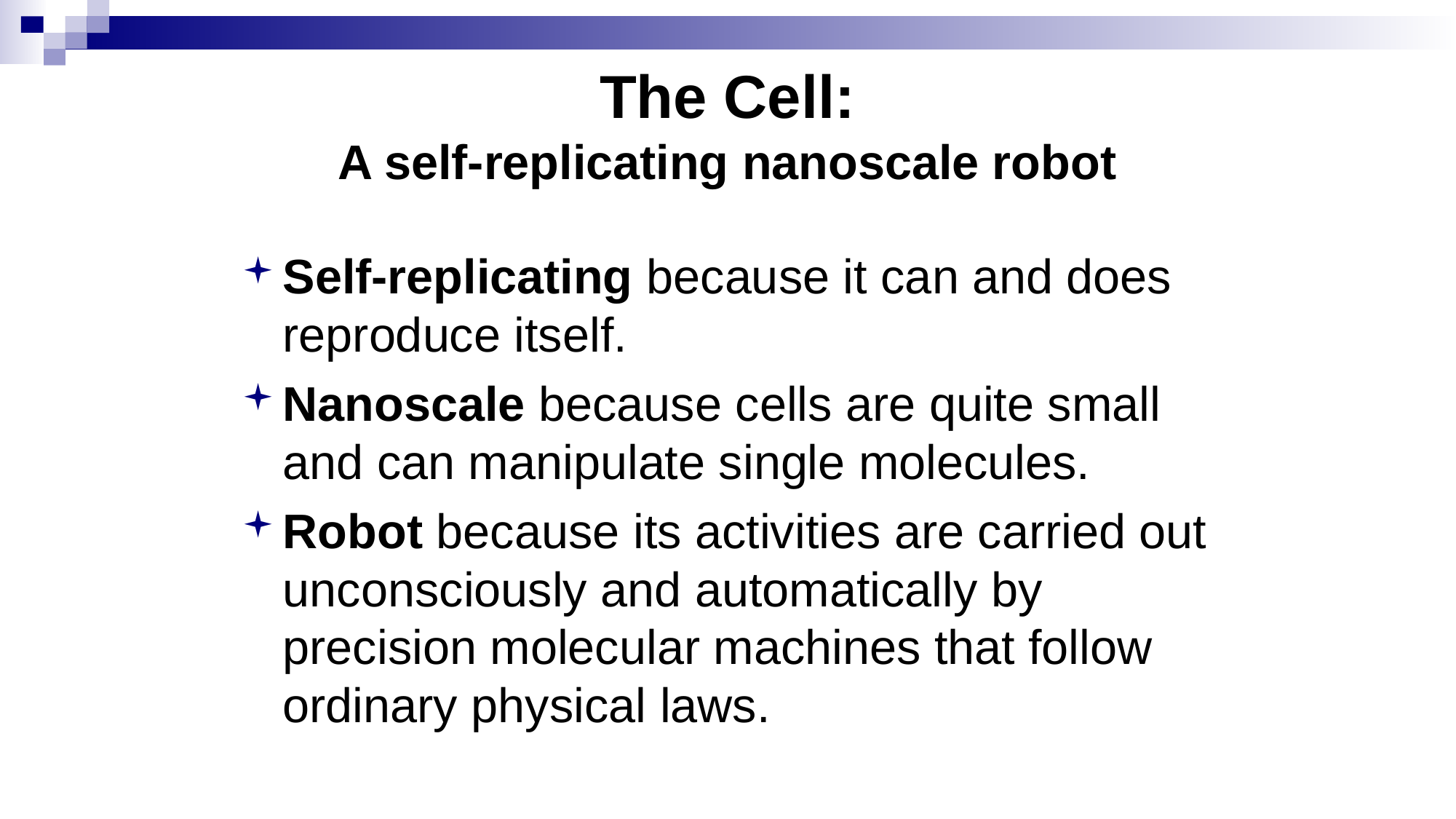

# The Cell: A self-replicating nanoscale robot
Self-replicating because it can and does reproduce itself.
Nanoscale because cells are quite small and can manipulate single molecules.
Robot because its activities are carried out unconsciously and automatically by precision molecular machines that follow ordinary physical laws.